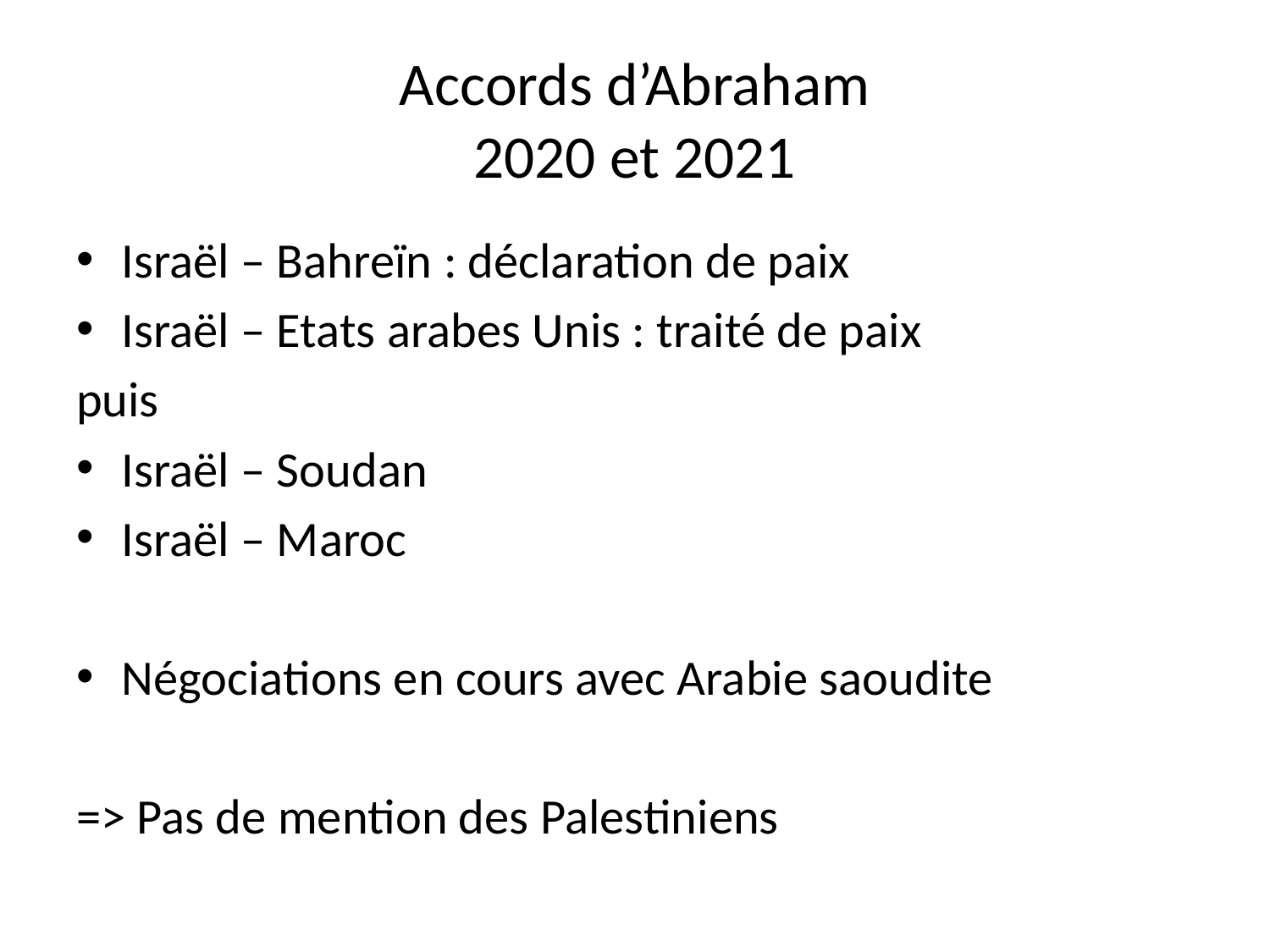

# Accords d’Abraham 2020 et 2021
Israël – Bahreïn : déclaration de paix
Israël – Etats arabes Unis : traité de paix
puis
Israël – Soudan
Israël – Maroc

Négociations en cours avec Arabie saoudite

=> Pas de mention des Palestiniens